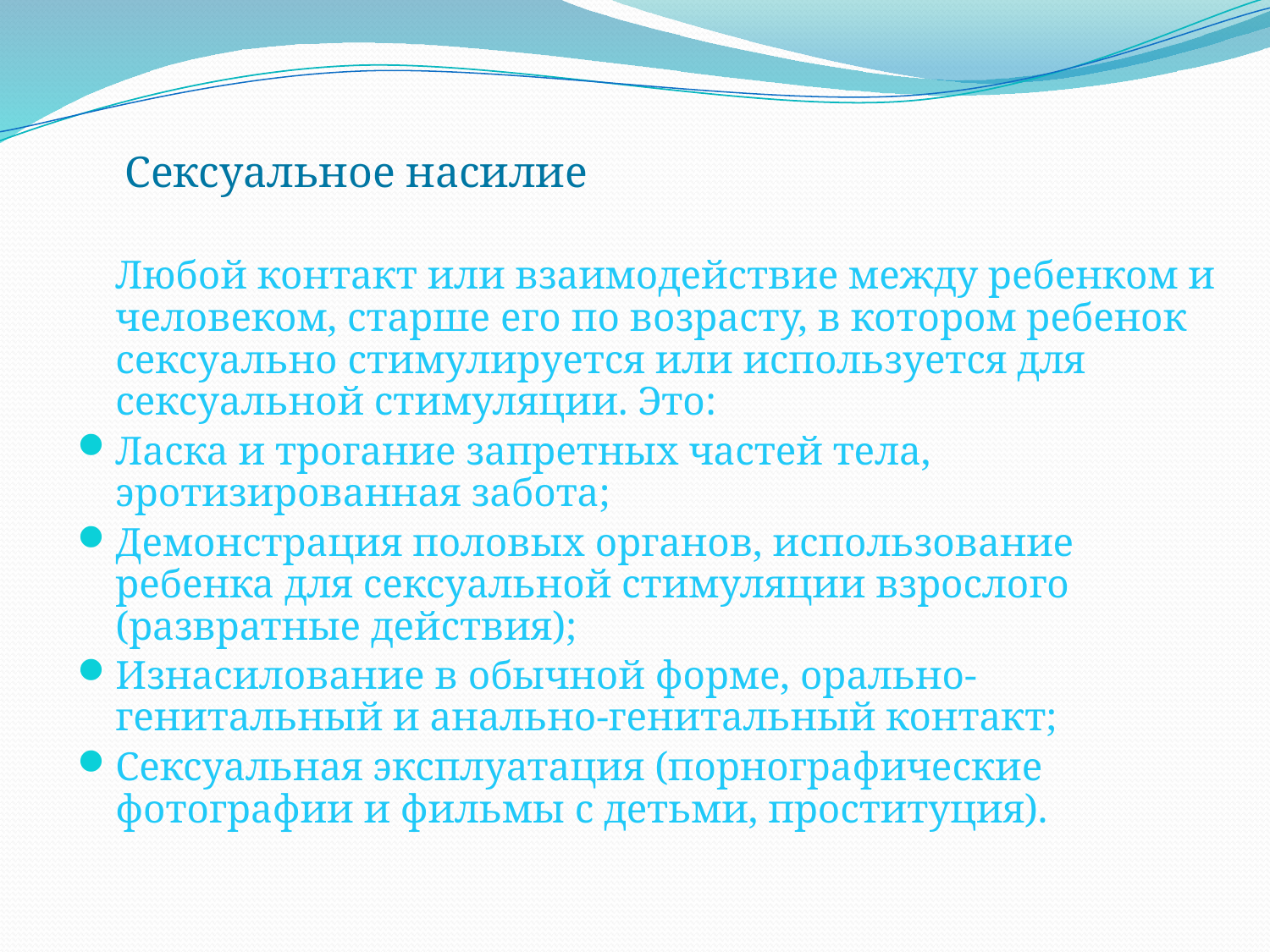

# Сексуальное насилие
	Любой контакт или взаимодействие между ребенком и человеком, старше его по возрасту, в котором ребенок сексуально стимулируется или используется для сексуальной стимуляции. Это:
Ласка и трогание запретных частей тела, эротизированная забота;
Демонстрация половых органов, использование ребенка для сексуальной стимуляции взрослого (развратные действия);
Изнасилование в обычной форме, орально-генитальный и анально-генитальный контакт;
Сексуальная эксплуатация (порнографические фотографии и фильмы с детьми, проституция).